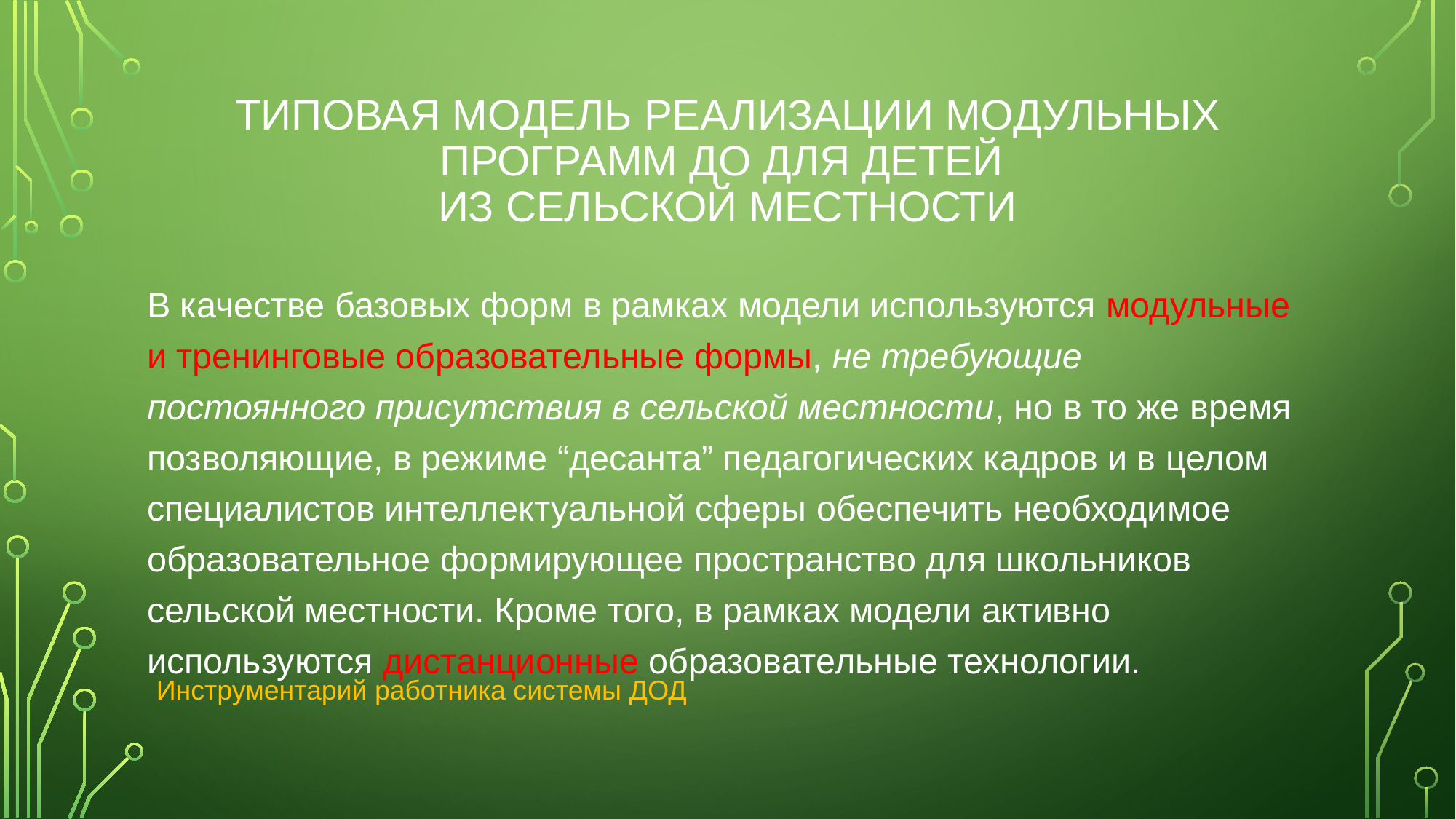

# Типовая модель реализации модульных программ ДО для детей из сельской местности
В качестве базовых форм в рамках модели используются модульные и тренинговые образовательные формы, не требующие постоянного присутствия в сельской местности, но в то же время позволяющие, в режиме “десанта” педагогических кадров и в целом специалистов интеллектуальной сферы обеспечить необходимое образовательное формирующее пространство для школьников сельской местности. Кроме того, в рамках модели активно используются дистанционные образовательные технологии.

Инструментарий работника системы ДОД